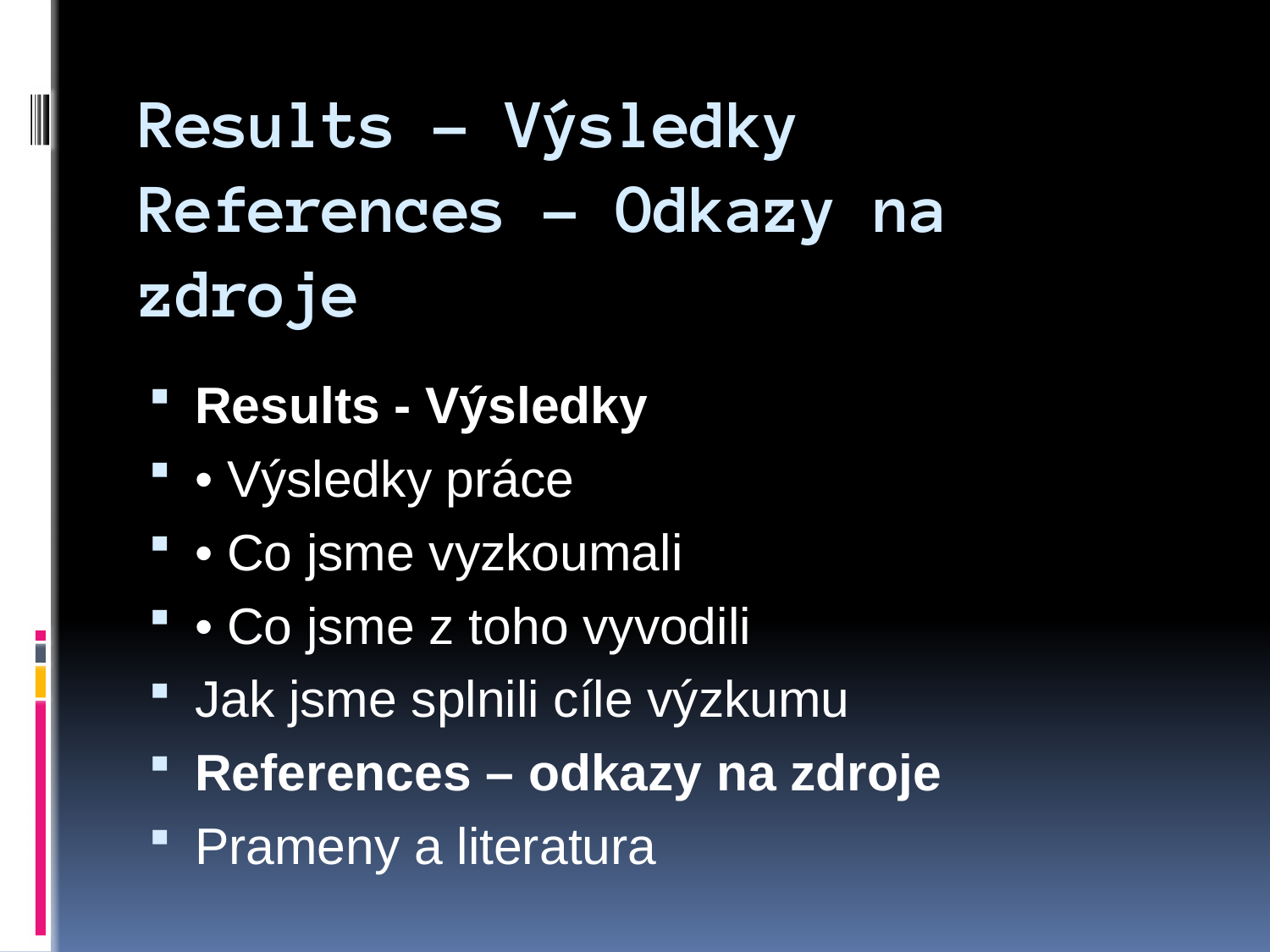

# Results – Výsledky References – Odkazy na zdroje
Results - Výsledky
• Výsledky práce
• Co jsme vyzkoumali
• Co jsme z toho vyvodili
Jak jsme splnili cíle výzkumu
References – odkazy na zdroje
Prameny a literatura